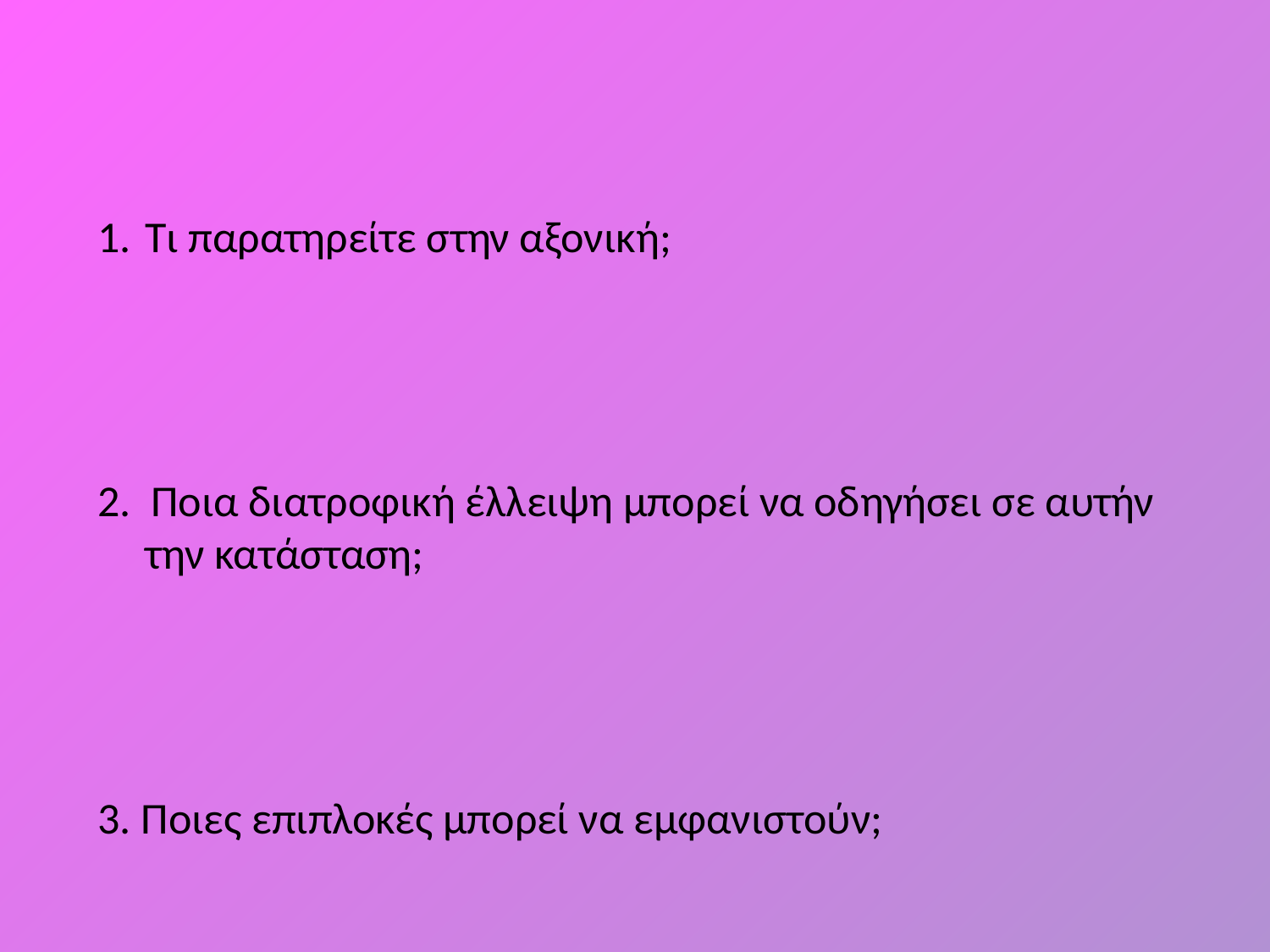

Τι παρατηρείτε στην αξονική;

2.  Ποια διατροφική έλλειψη μπορεί να οδηγήσει σε αυτήν την κατάσταση;

3. Ποιες επιπλοκές μπορεί να εμφανιστούν;